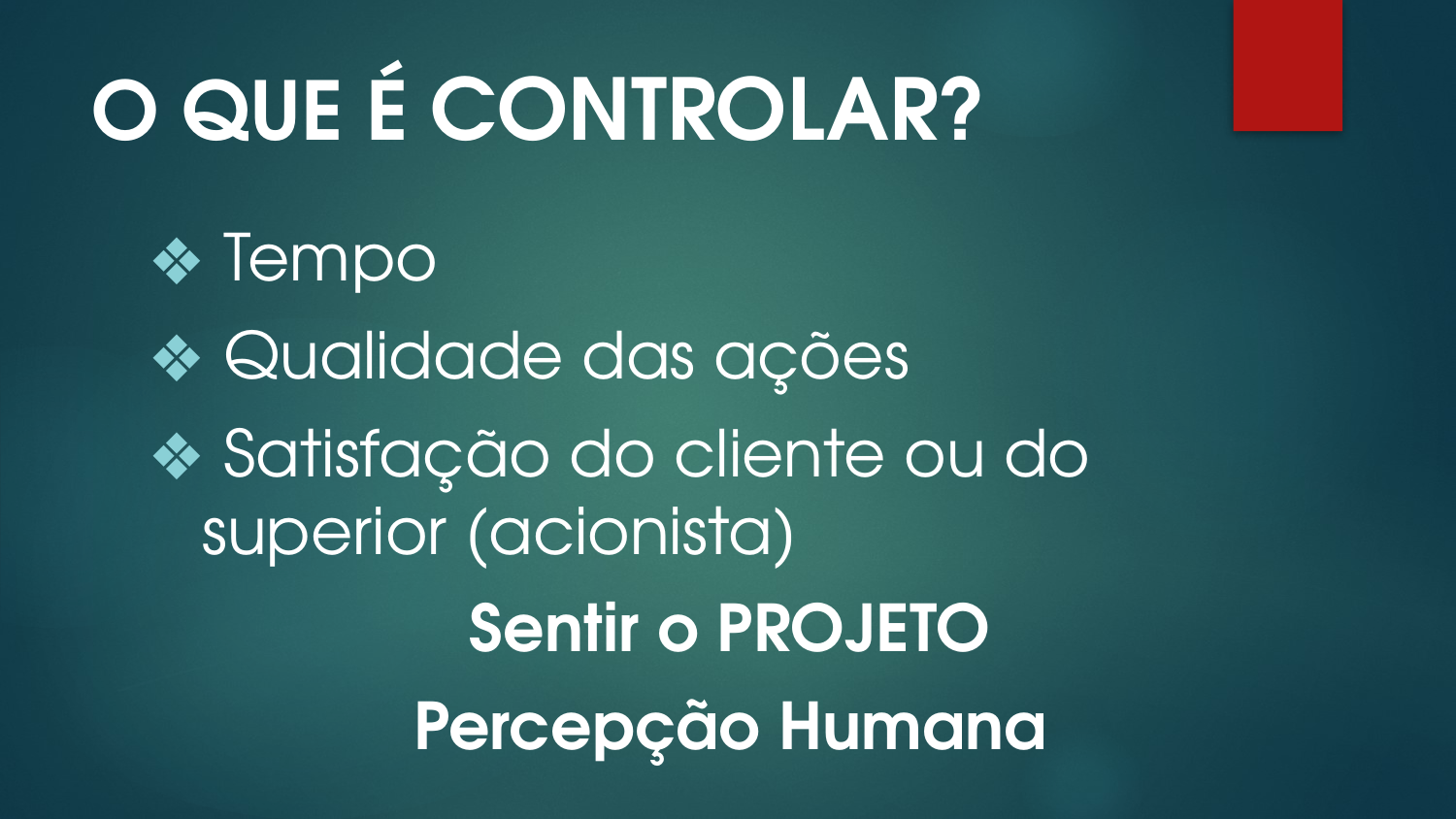

# O QUE É CONTROLAR?
 Tempo
 Qualidade das ações
 Satisfação do cliente ou do superior (acionista)
Sentir o PROJETO
Percepção Humana